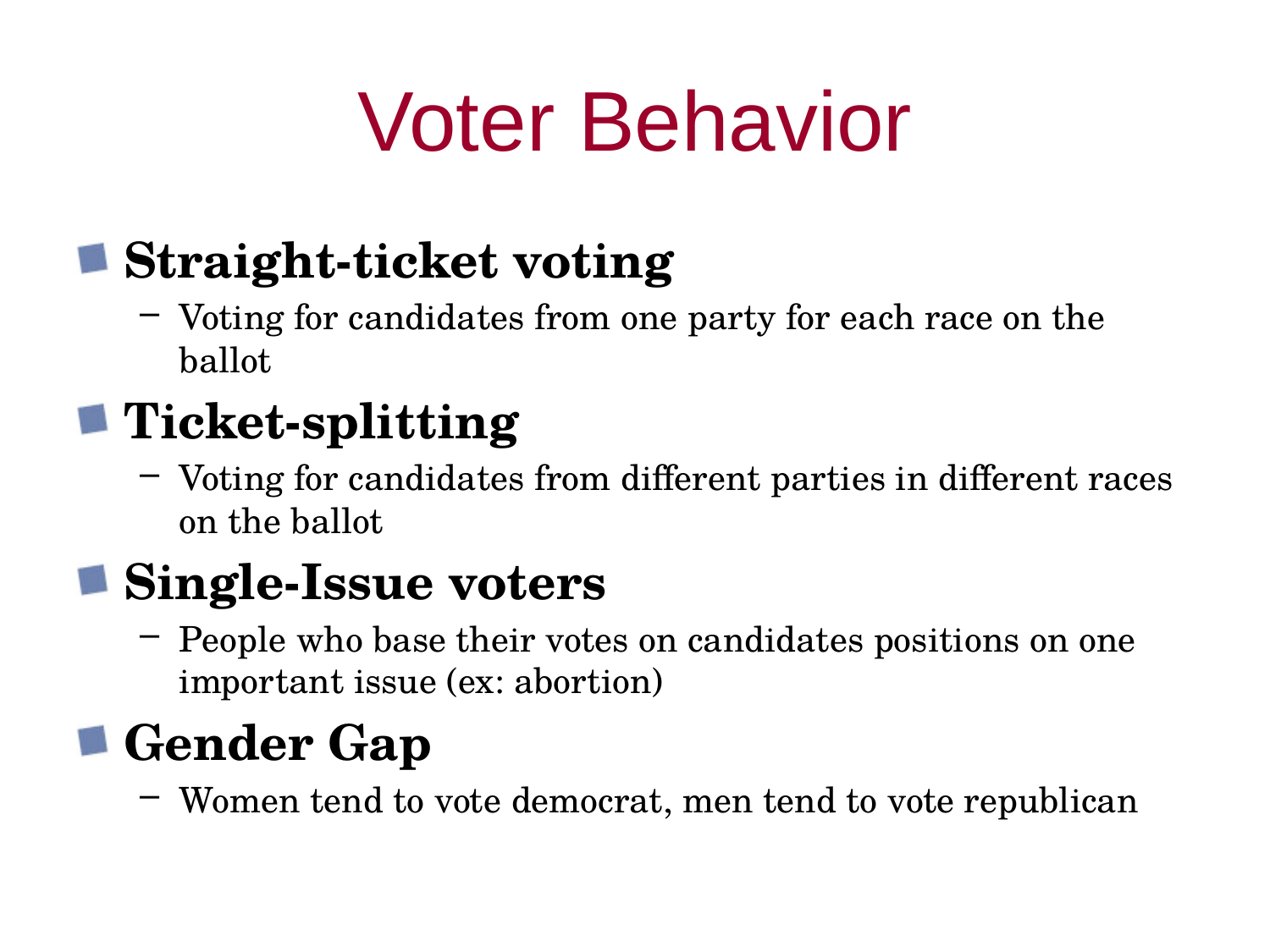

# Voter Behavior
Straight-ticket voting
Voting for candidates from one party for each race on the ballot
Ticket-splitting
Voting for candidates from different parties in different races on the ballot
Single-Issue voters
People who base their votes on candidates positions on one important issue (ex: abortion)
Gender Gap
Women tend to vote democrat, men tend to vote republican